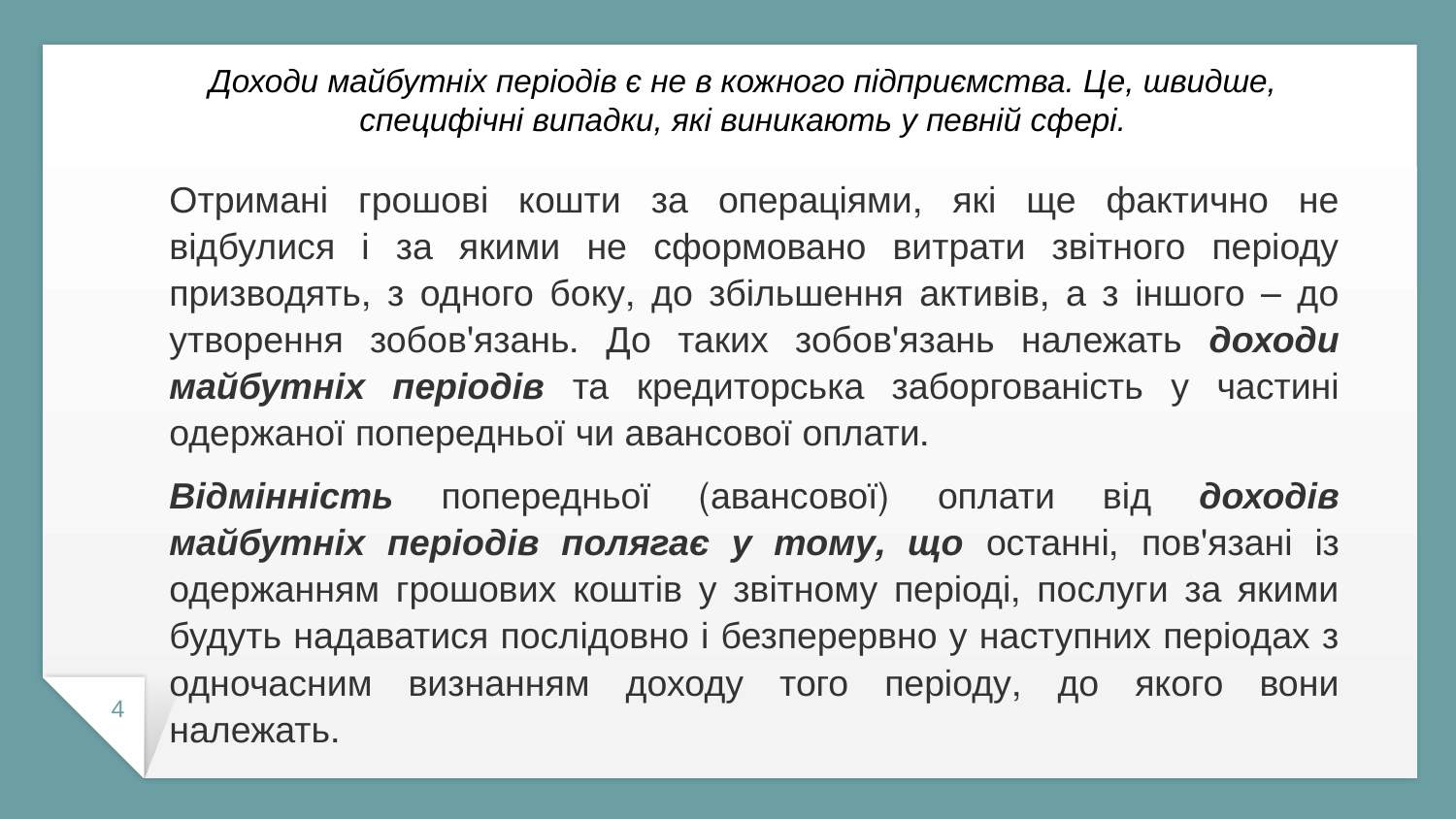

Доходи майбутніх періодів є не в кожного підприємства. Це, швидше, специфічні випадки, які виникають у певній сфері.
Отримані грошові кошти за операціями, які ще фактично не відбулися і за якими не сформовано витрати звітного періоду призводять, з одного боку, до збільшення активів, а з іншого – до утворення зобов'язань. До таких зобов'язань належать доходи майбутніх періодів та кредиторська заборгованість у частині одержаної попередньої чи авансової оплати.
Відмінність попередньої (авансової) оплати від доходів майбутніх періодів полягає у тому, що останні, пов'язані із одержанням грошових коштів у звітному періоді, послуги за якими будуть надаватися послідовно і безперервно у наступних періодах з одночасним визнанням доходу того періоду, до якого вони належать.
4